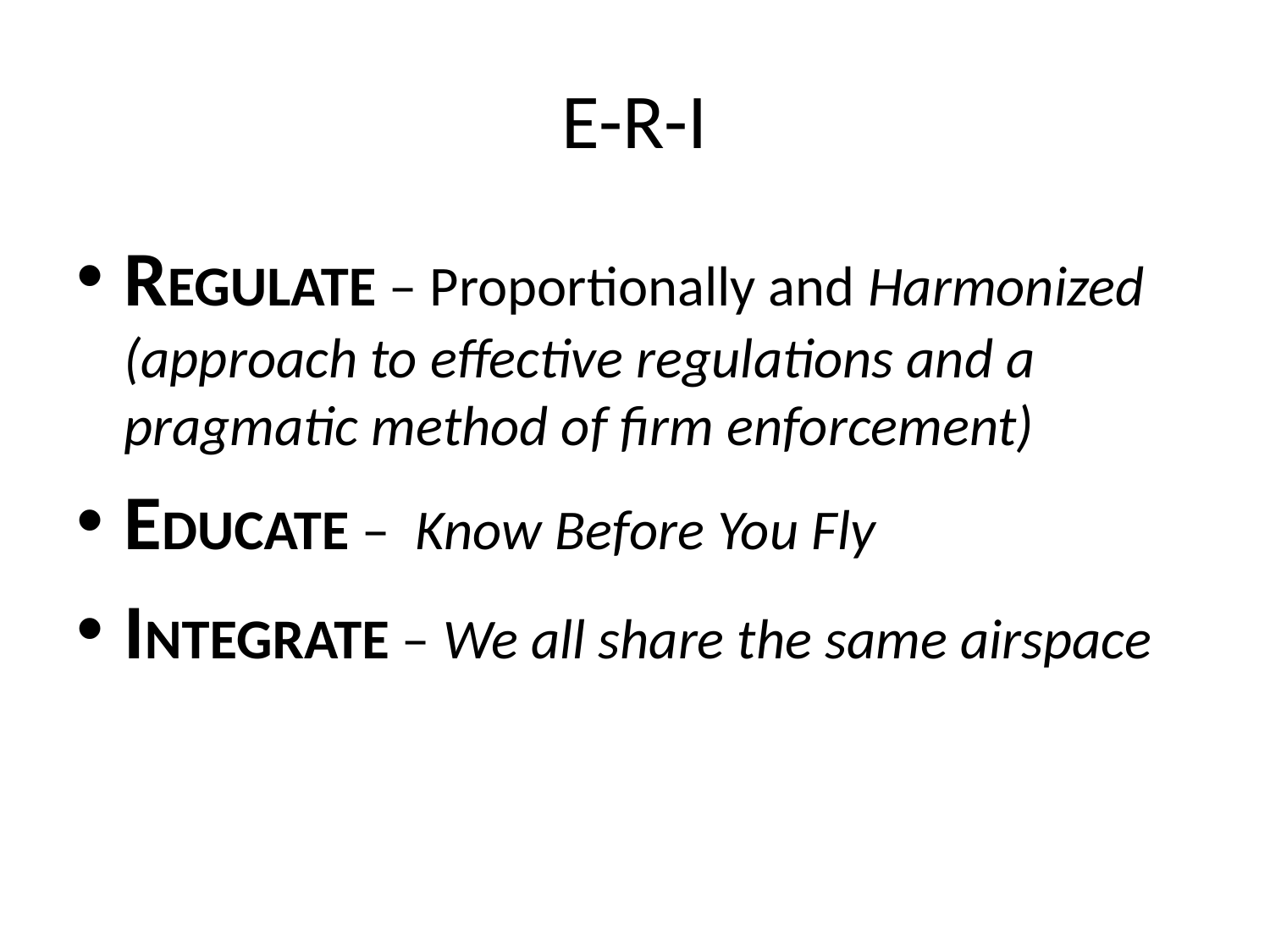

# E-R-I
REGULATE – Proportionally and Harmonized (approach to effective regulations and a pragmatic method of firm enforcement)
EDUCATE –  Know Before You Fly
INTEGRATE – We all share the same airspace